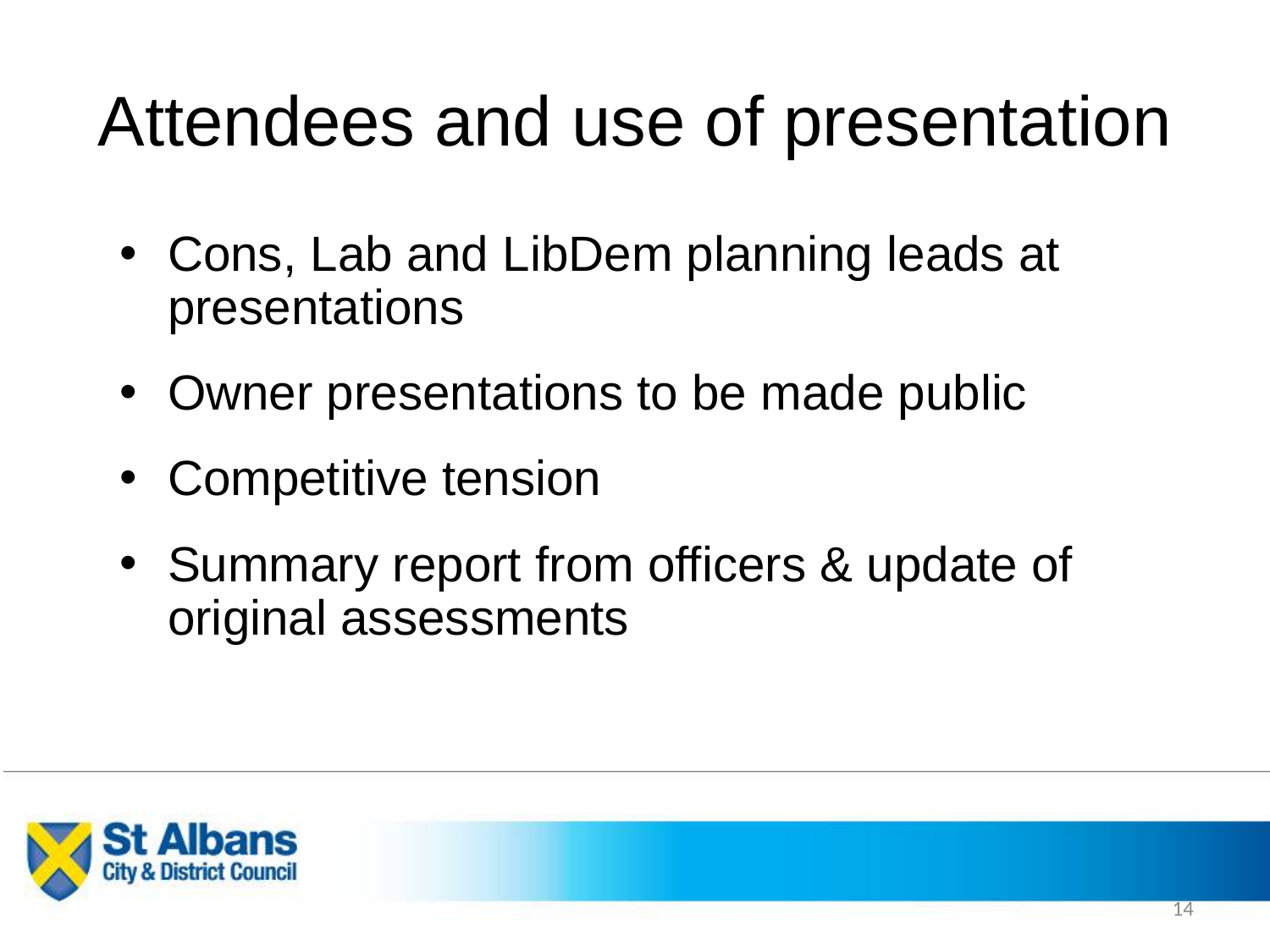

# Attendees and use of presentation
Cons, Lab and LibDem planning leads at presentations

Owner presentations to be made public

Competitive tension

Summary report from officers & update of original assessments

14